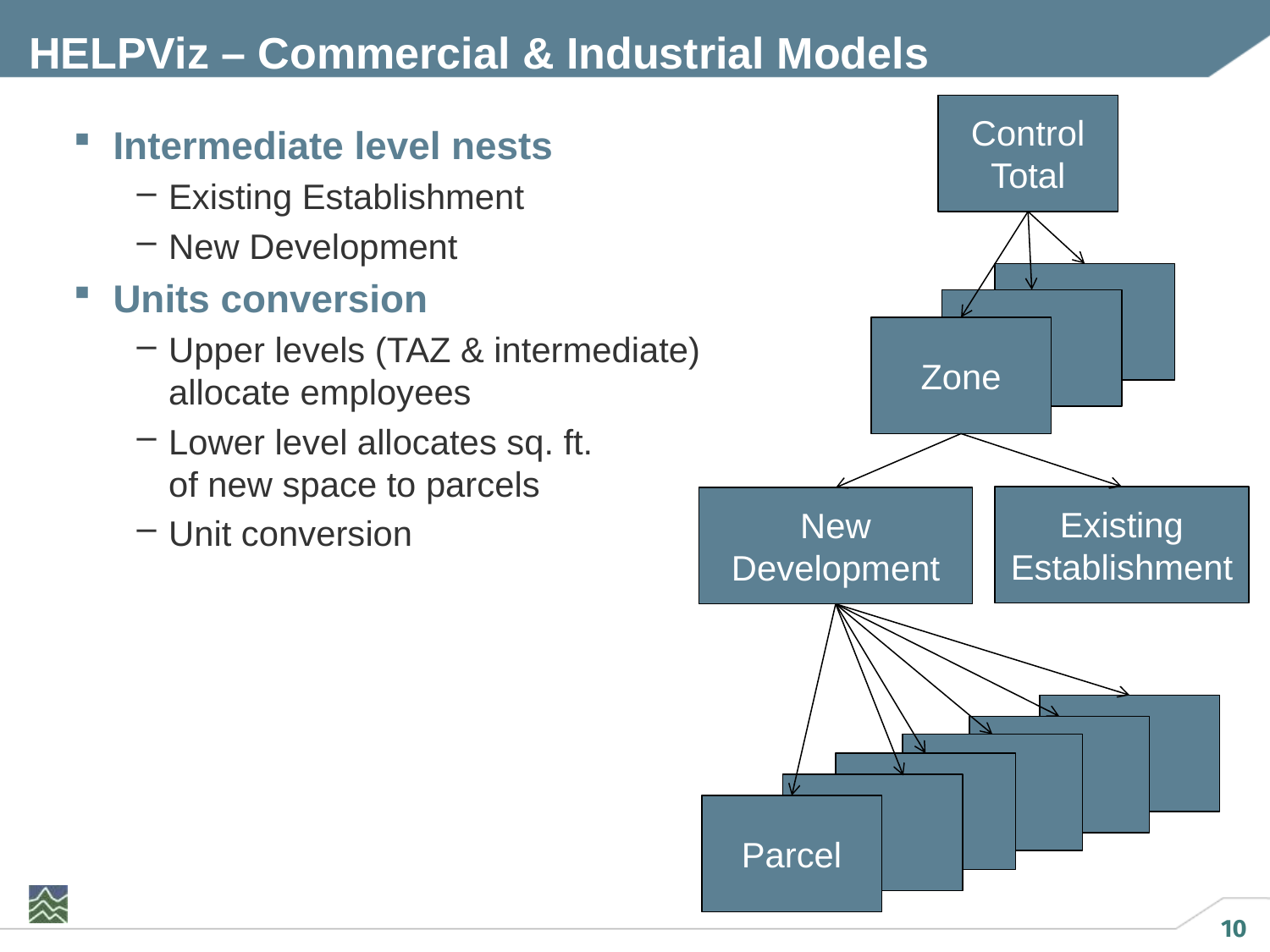

# HELPViz – Commercial & Industrial Models
Control Total
Intermediate level nests
Existing Establishment
New Development
Units conversion
Upper levels (TAZ & intermediate)
allocate employees
Lower level allocates sq. ft.
of new space to parcels
Unit conversion

Zone
Existing Establishment
New Development

Parcel